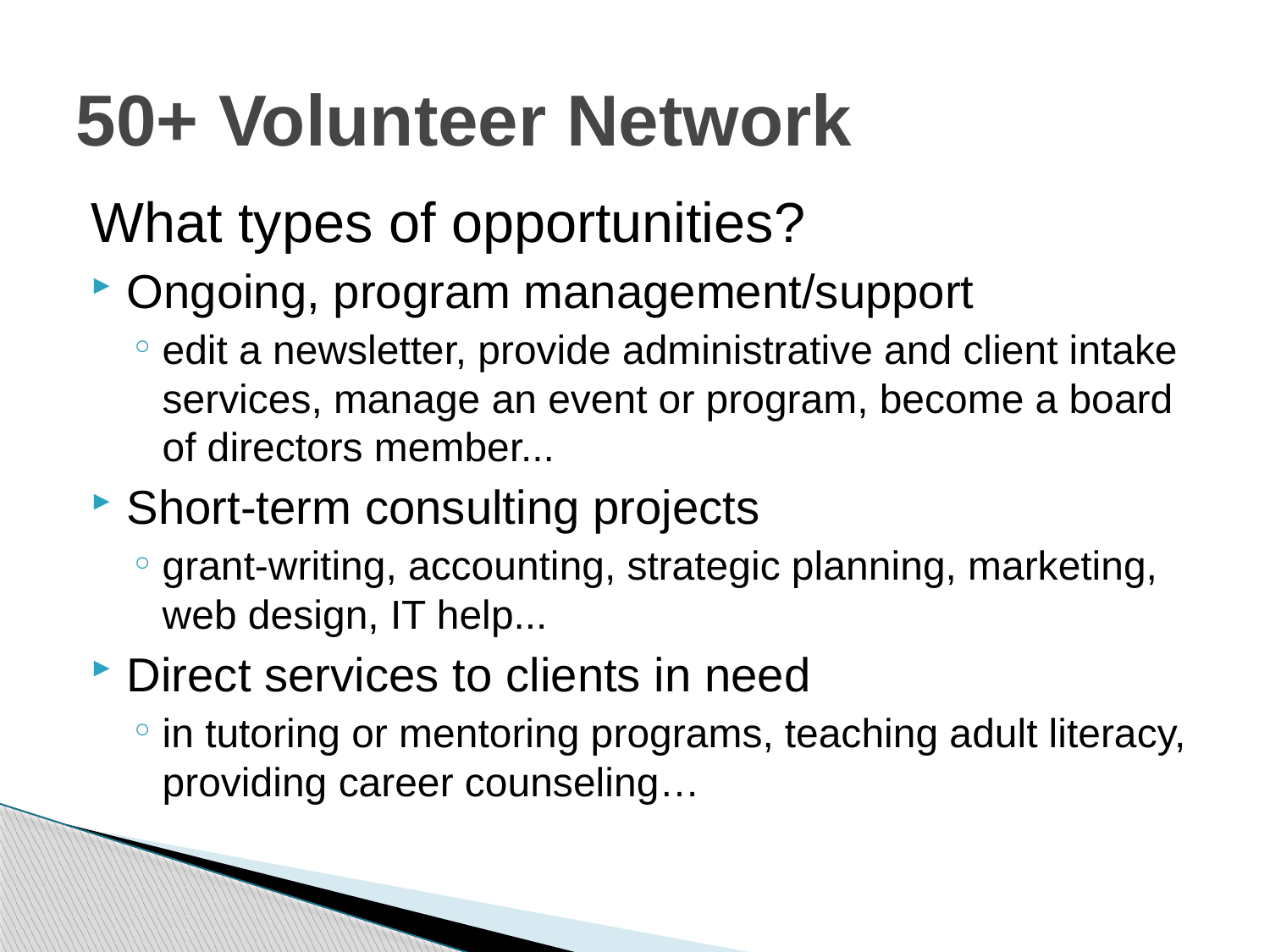

# 50+ Volunteer Network
What types of opportunities?
Ongoing, program management/support
edit a newsletter, provide administrative and client intake services, manage an event or program, become a board of directors member...
Short-term consulting projects
grant-writing, accounting, strategic planning, marketing, web design, IT help...
Direct services to clients in need
in tutoring or mentoring programs, teaching adult literacy, providing career counseling…